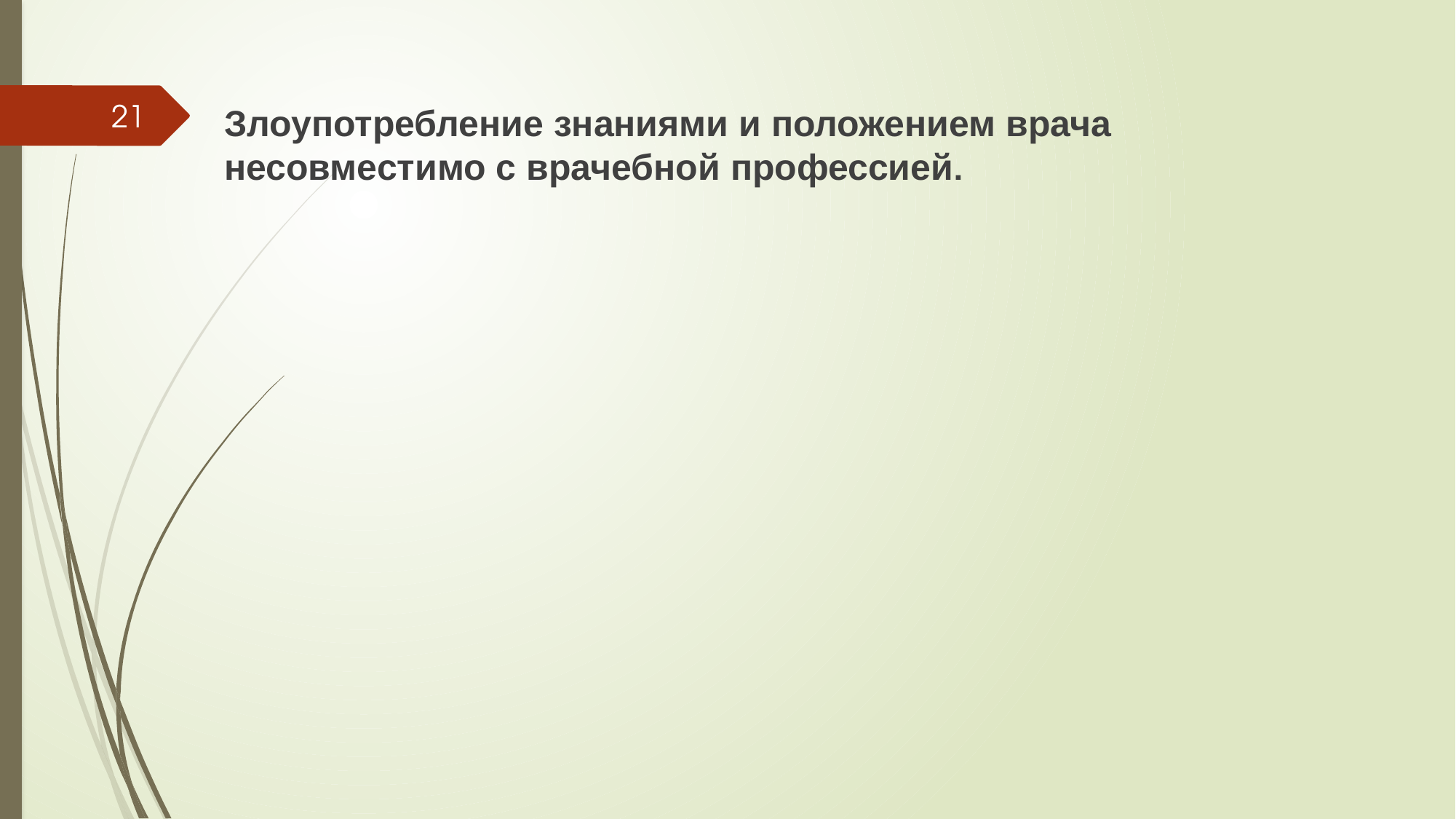

21
Злоупотребление знаниями и положением врача несовместимо с врачебной профессией.